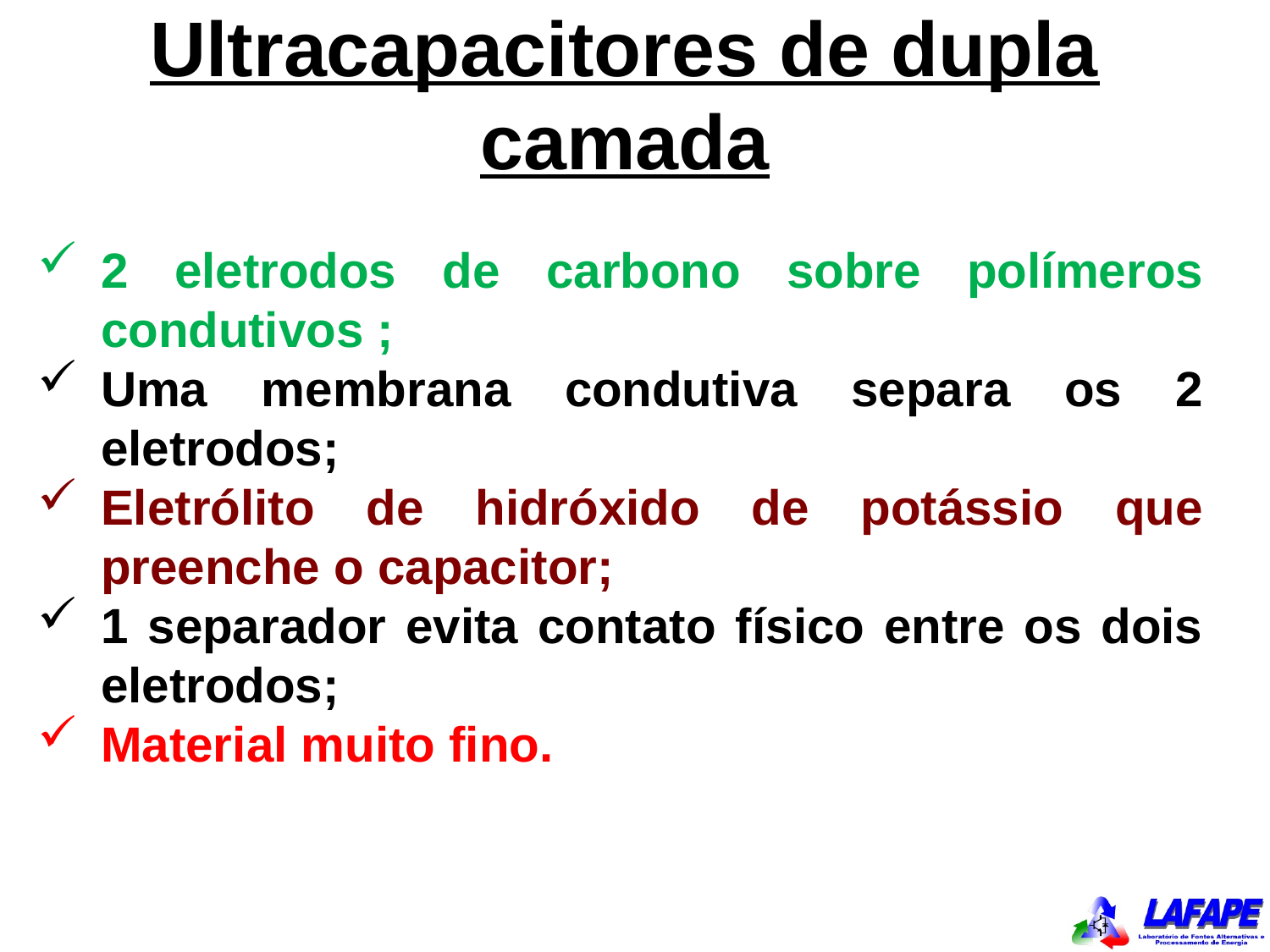

Ultracapacitores de dupla camada
2 eletrodos de carbono sobre polímeros condutivos ;
Uma membrana condutiva separa os 2 eletrodos;
Eletrólito de hidróxido de potássio que preenche o capacitor;
1 separador evita contato físico entre os dois eletrodos;
Material muito fino.